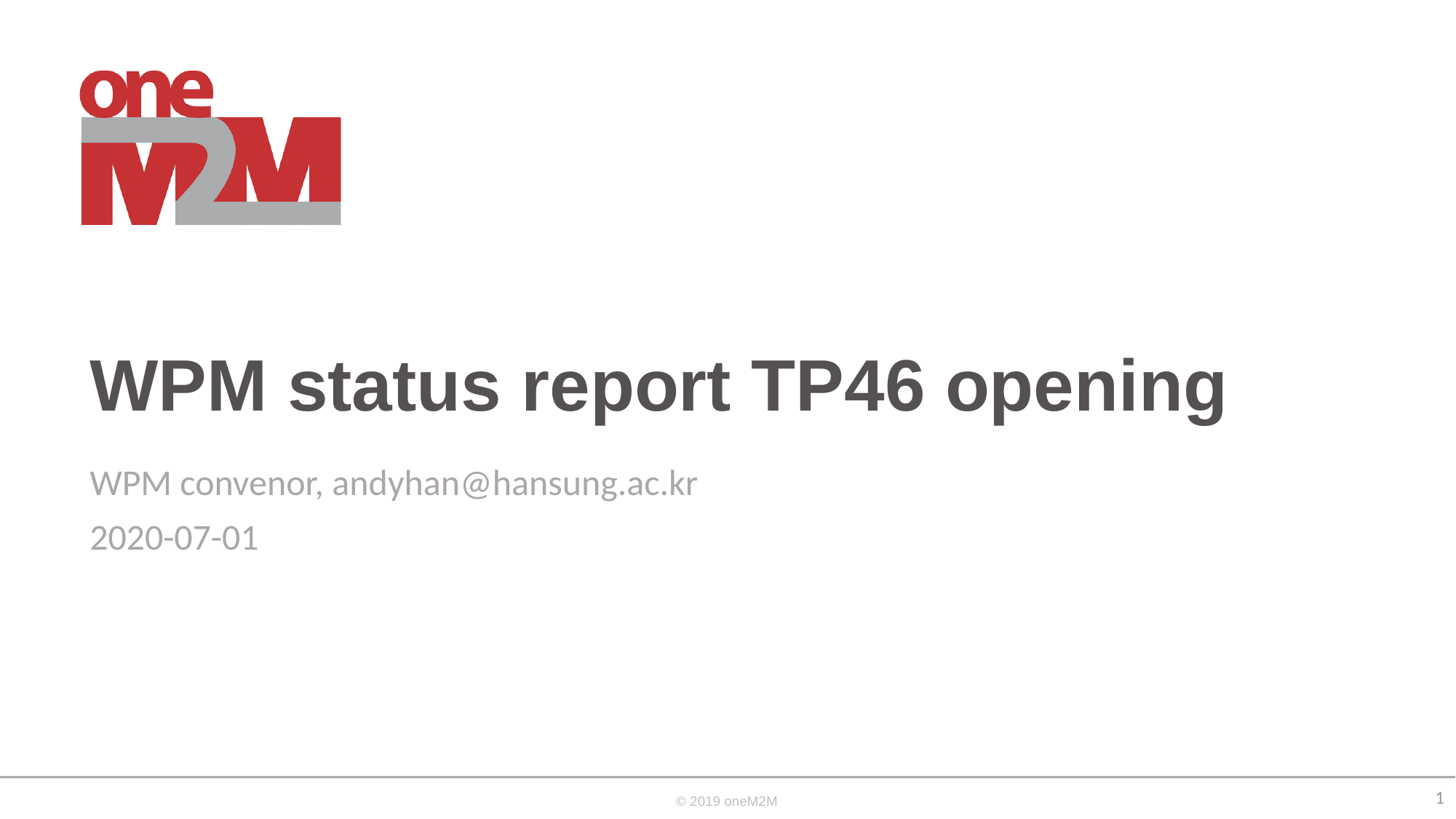

# WPM status report TP46 opening
WPM convenor, andyhan@hansung.ac.kr
2020-07-01
1